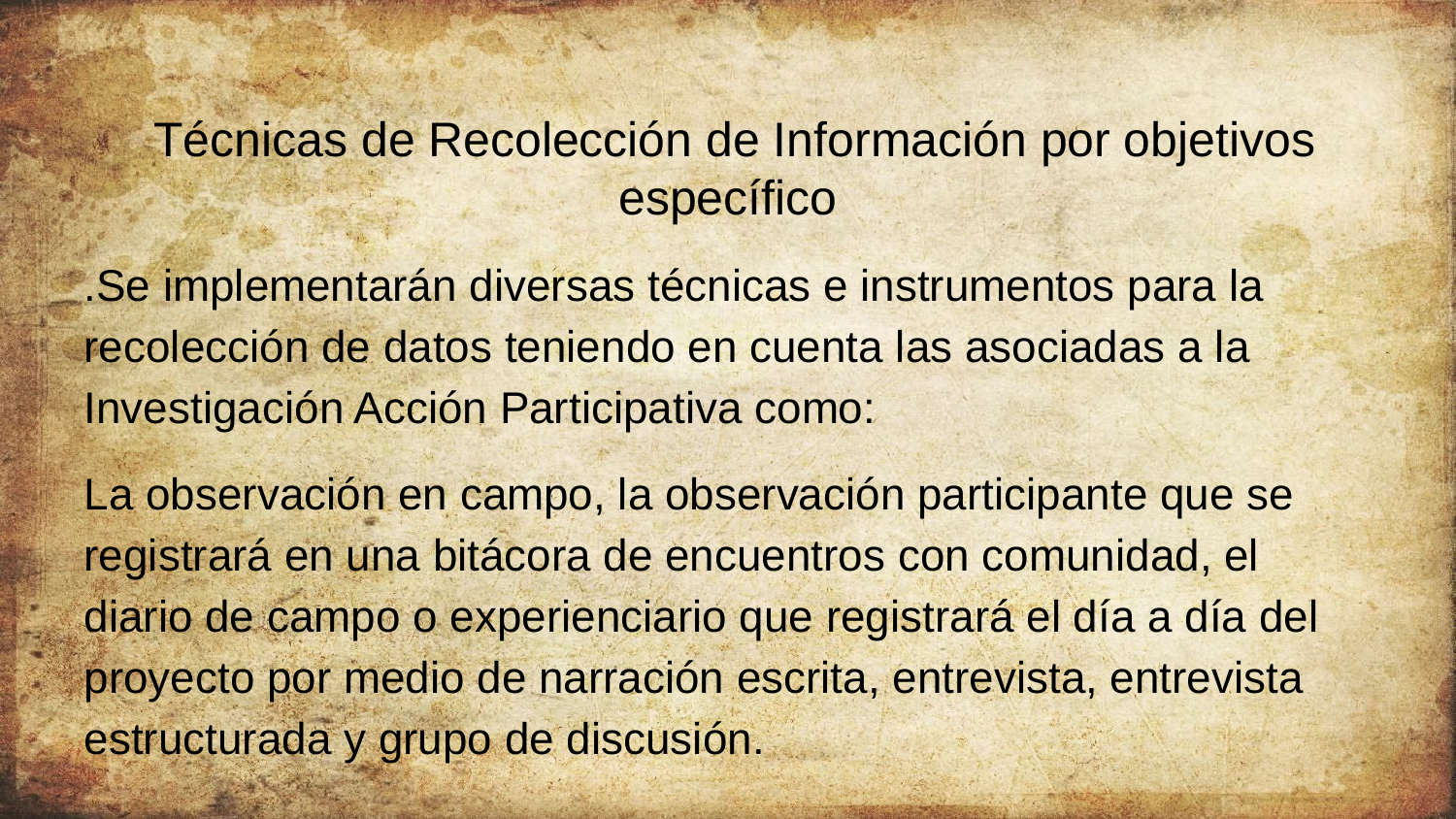

Técnicas de Recolección de Información por objetivos específico
.Se implementarán diversas técnicas e instrumentos para la recolección de datos teniendo en cuenta las asociadas a la Investigación Acción Participativa como:
La observación en campo, la observación participante que se registrará en una bitácora de encuentros con comunidad, el diario de campo o experienciario que registrará el día a día del proyecto por medio de narración escrita, entrevista, entrevista estructurada y grupo de discusión.